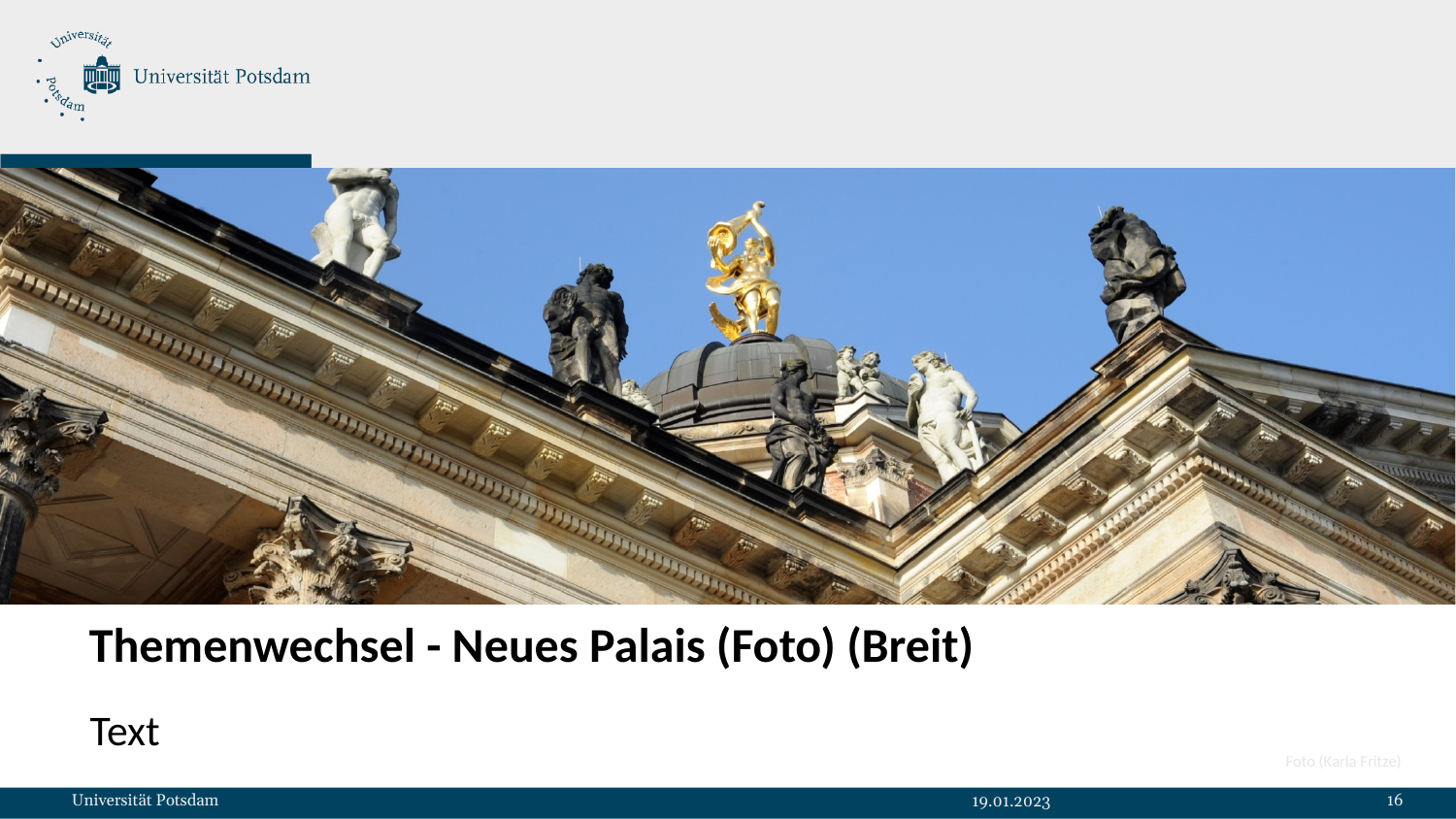

# Themenwechsel - Neues Palais (Foto) (Breit)
Text
16
Universität Potsdam
19.01.2023